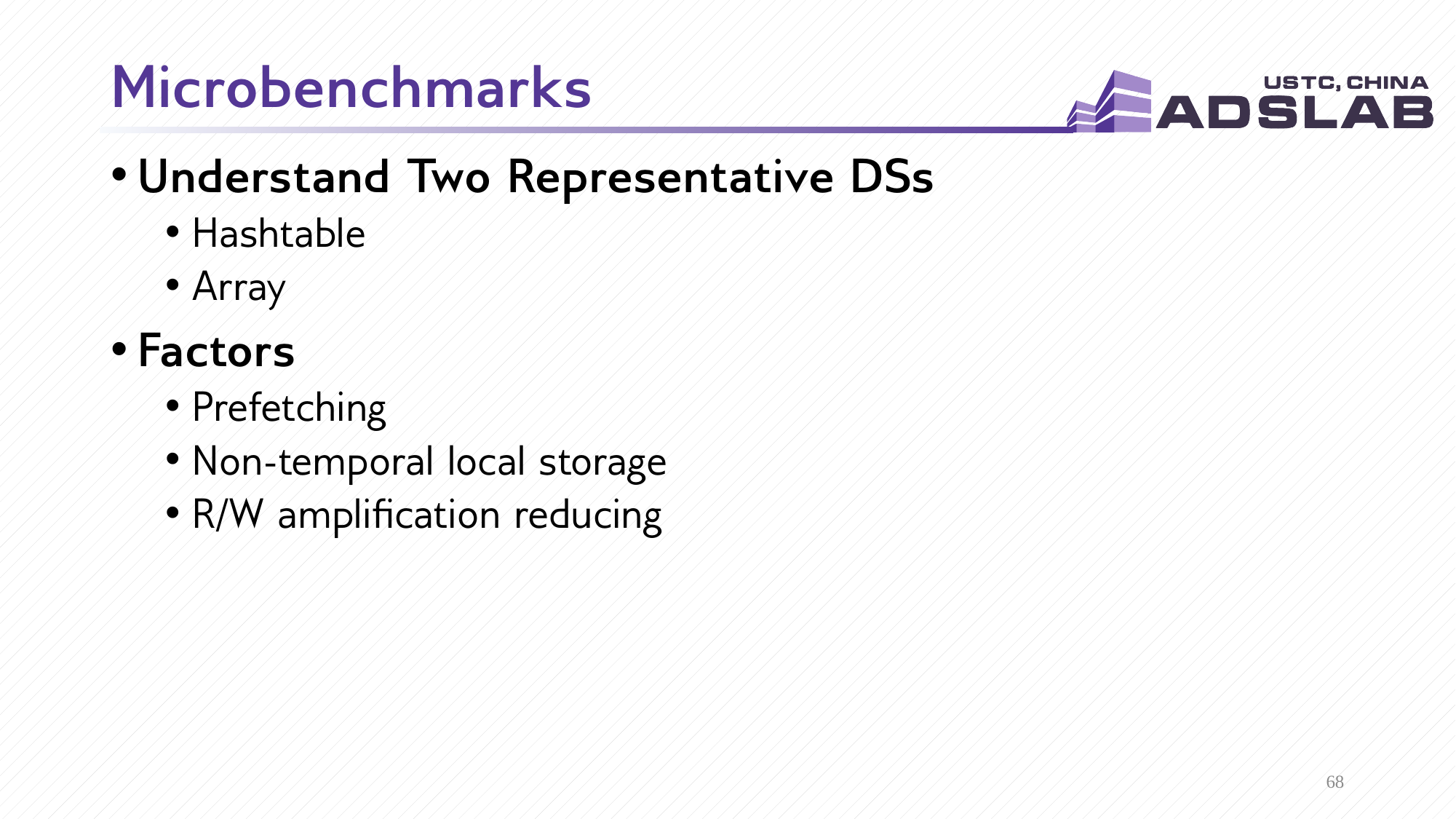

# Microbenchmarks
Understand Two Representative DSs
Hashtable
Array
Factors
Prefetching
Non-temporal local storage
R/W amplification reducing